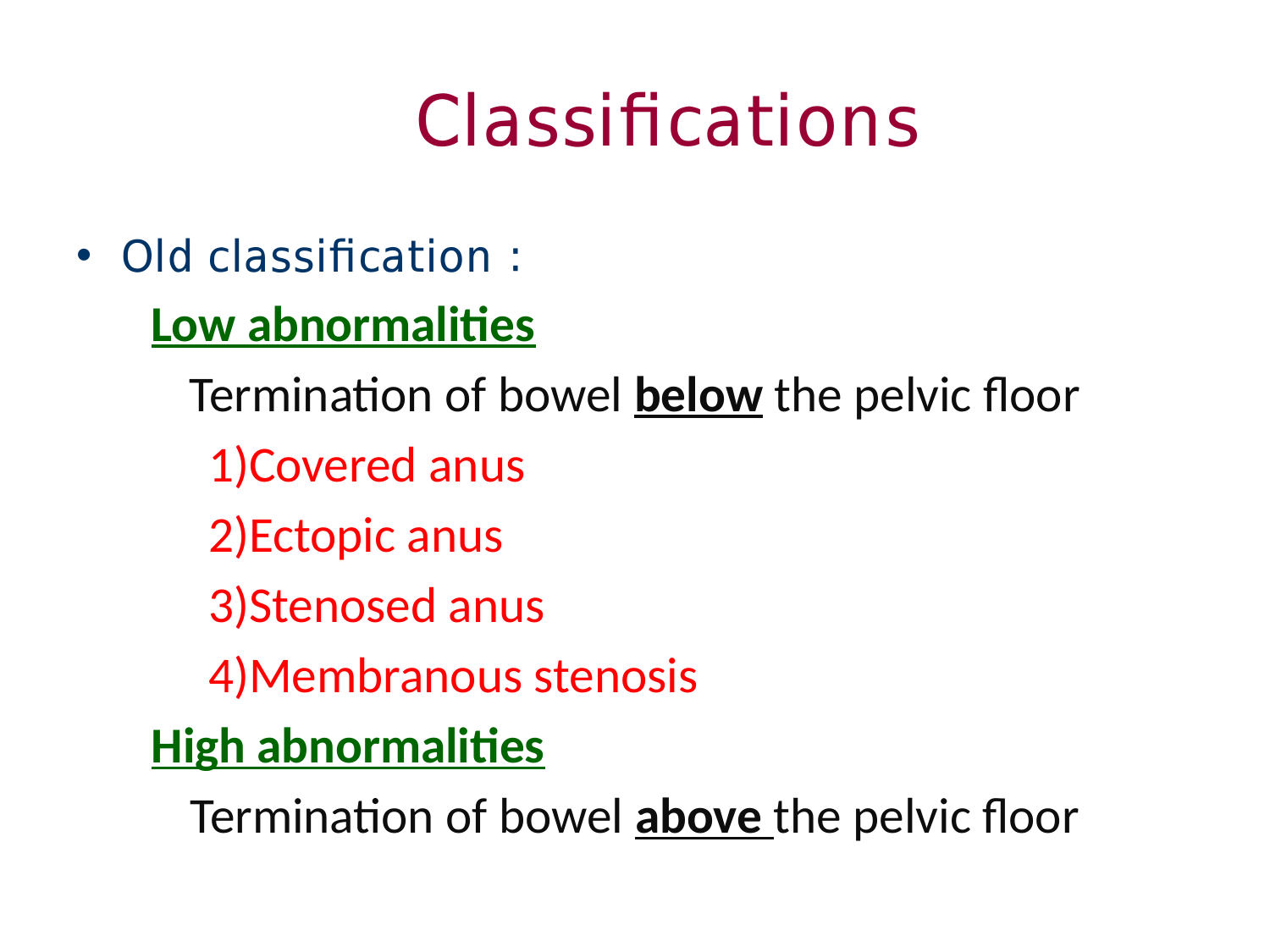

# Classifications
Old classification :
Low abnormalities
Termination of bowel below the pelvic floor
1)Covered anus
2)Ectopic anus
3)Stenosed anus
4)Membranous stenosis
High abnormalities
Termination of bowel above the pelvic floor